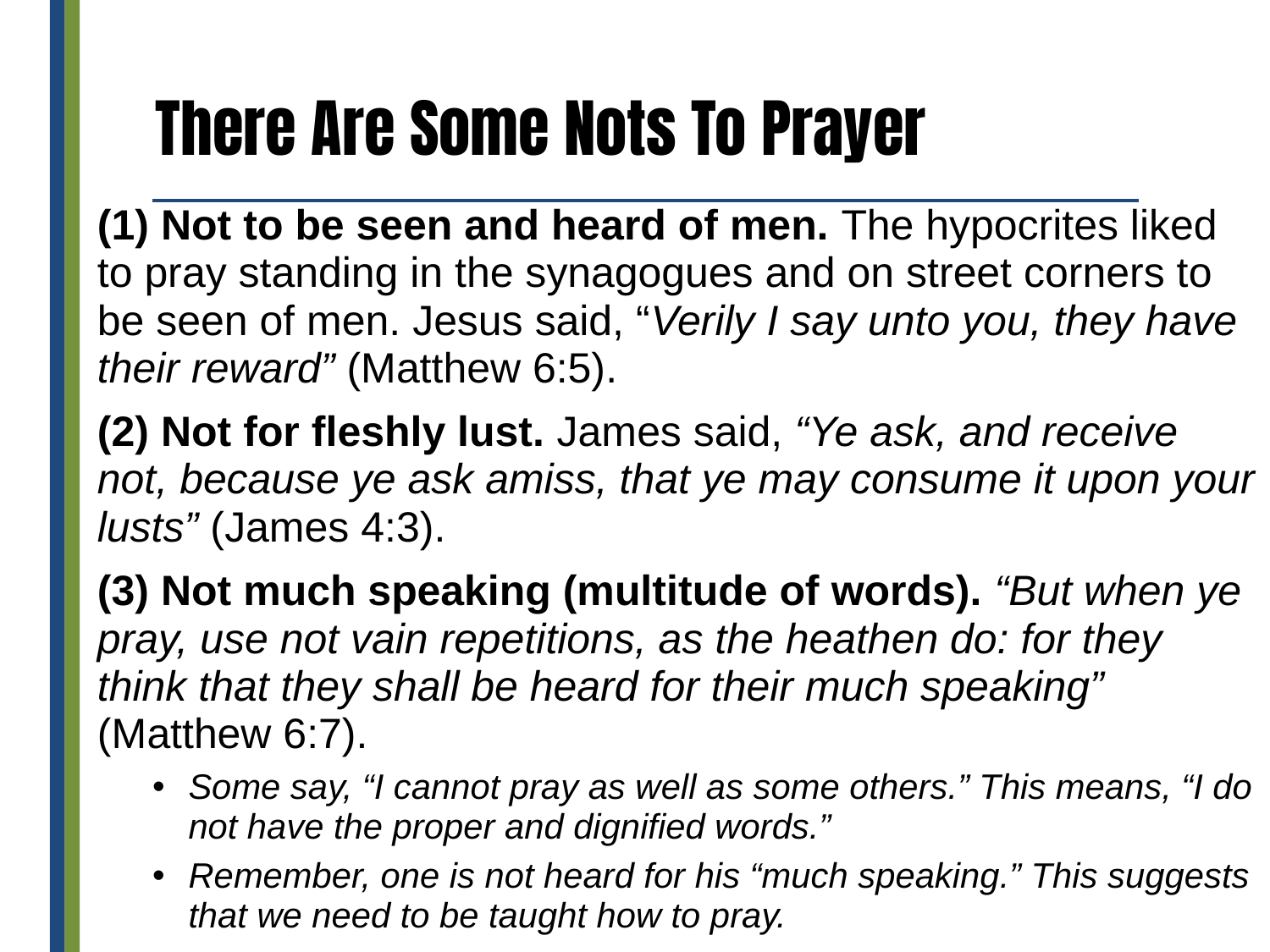

# There Are Some Nots To Prayer
(1) Not to be seen and heard of men. The hypocrites liked to pray standing in the synagogues and on street corners to be seen of men. Jesus said, “Verily I say unto you, they have their reward” (Matthew 6:5).
(2) Not for fleshly lust. James said, “Ye ask, and receive not, because ye ask amiss, that ye may consume it upon your lusts” (James 4:3).
(3) Not much speaking (multitude of words). “But when ye pray, use not vain repetitions, as the heathen do: for they think that they shall be heard for their much speaking” (Matthew 6:7).
Some say, “I cannot pray as well as some others.” This means, “I do not have the proper and dignified words.”
Remember, one is not heard for his “much speaking.” This suggests that we need to be taught how to pray.